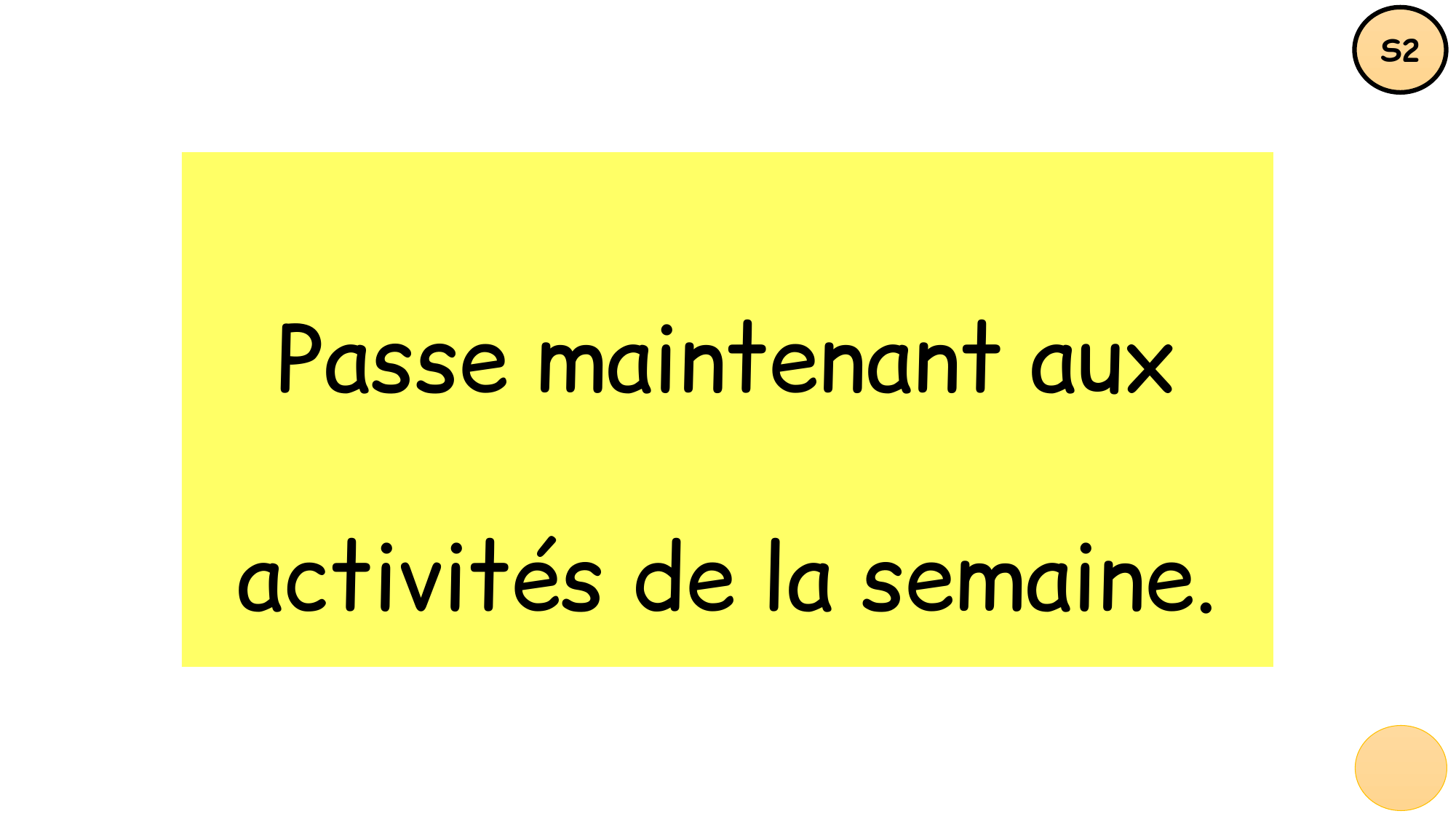

S2
# Passe maintenant aux activités de la semaine.